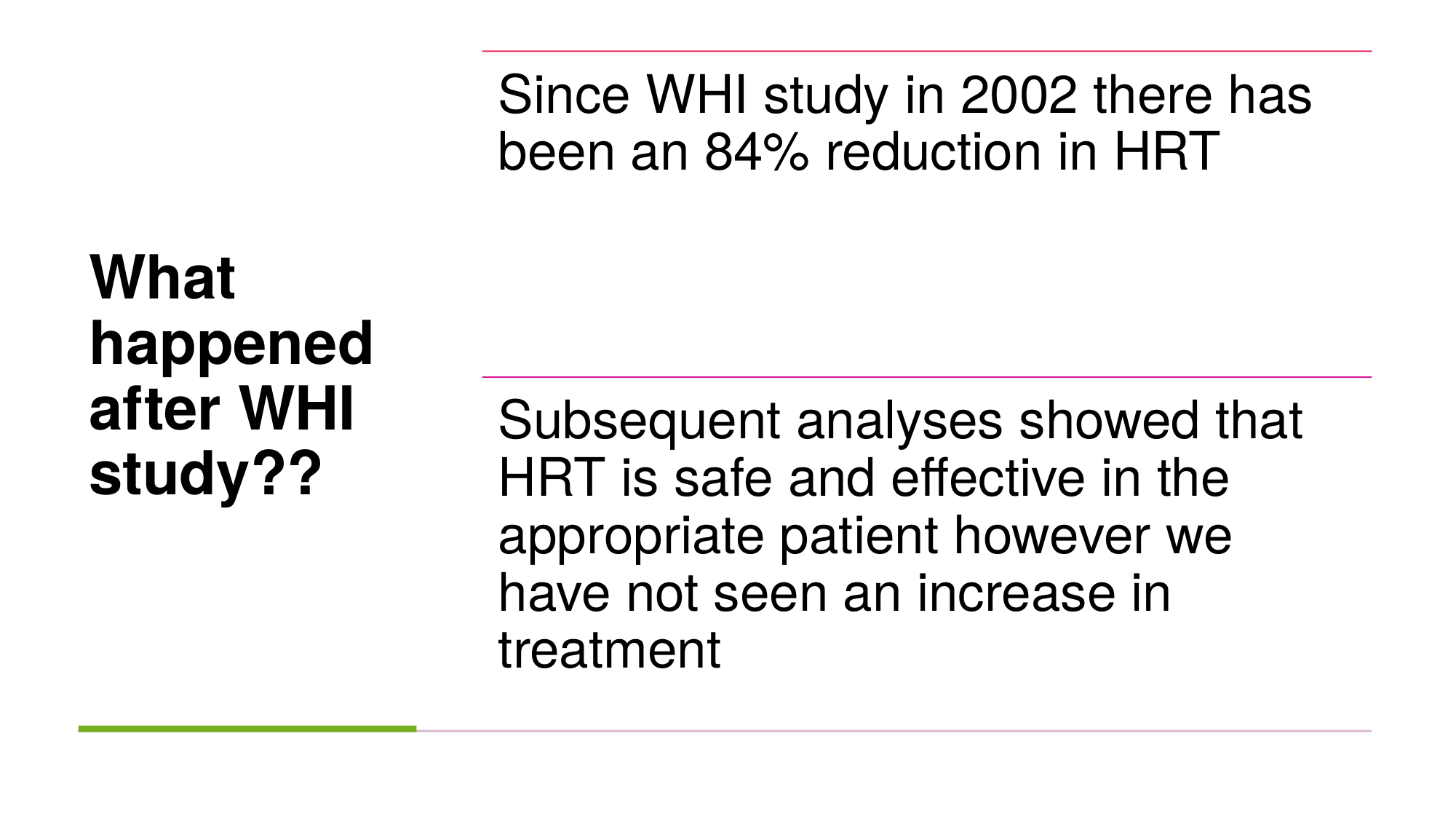

# What happened after WHI study??
Since WHI study in 2002 there has been an 84% reduction in HRT
Subsequent analyses showed that HRT is safe and effective in the appropriate patient however we have not seen an increase in treatment